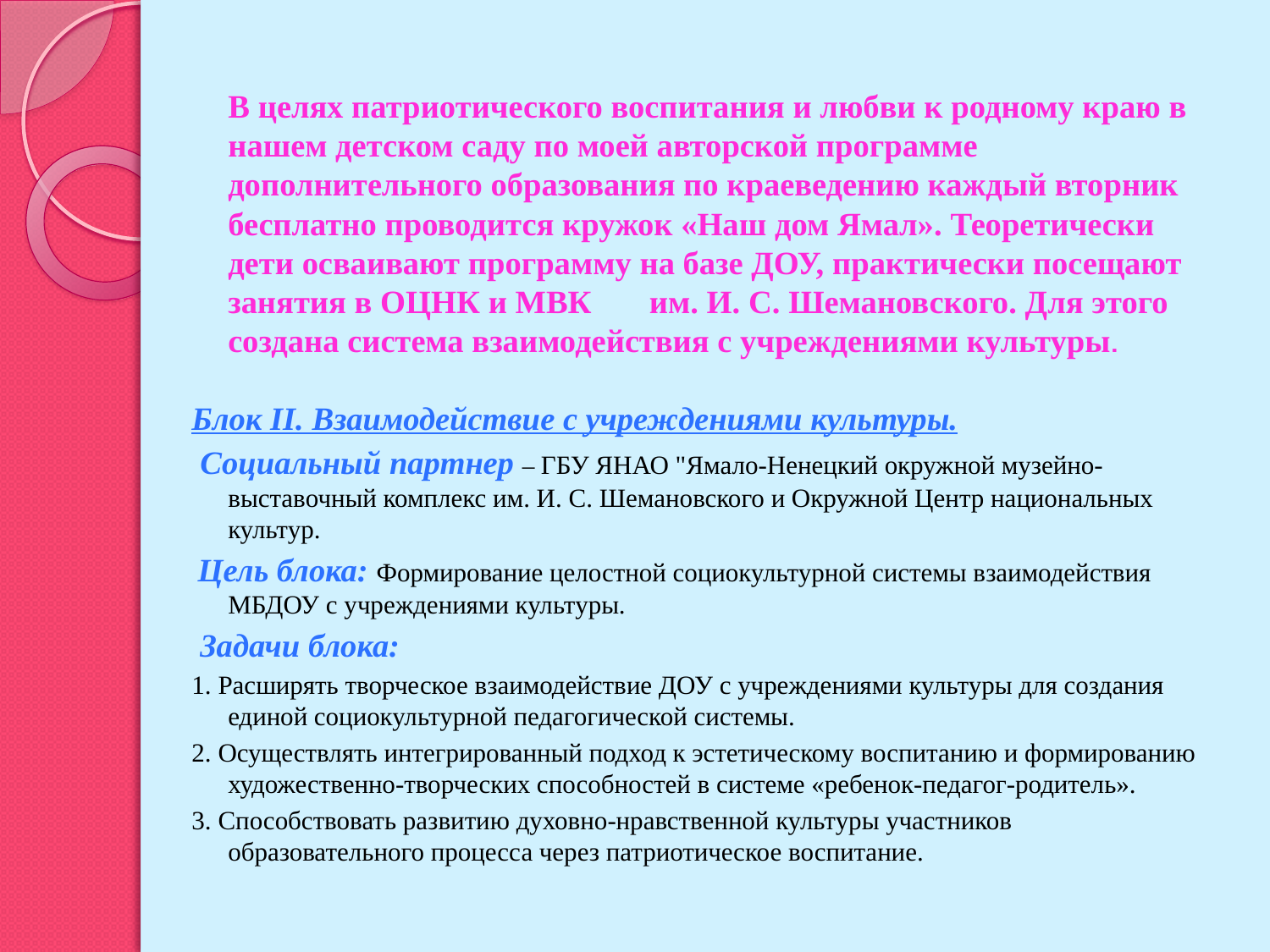

В целях патриотического воспитания и любви к родному краю в нашем детском саду по моей авторской программе дополнительного образования по краеведению каждый вторник бесплатно проводится кружок «Наш дом Ямал». Теоретически дети осваивают программу на базе ДОУ, практически посещают занятия в ОЦНК и МВК       им. И. С. Шемановского. Для этого создана система взаимодействия с учреждениями культуры.

Блок II. Взаимодействие с учреждениями культуры.
 Социальный партнер – ГБУ ЯНАО "Ямало-Ненецкий окружной музейно-выставочный комплекс им. И. С. Шемановского и Окружной Центр национальных культур.
 Цель блока: Формирование целостной социокультурной системы взаимодействия МБДОУ с учреждениями культуры.
 Задачи блока:
1. Расширять творческое взаимодействие ДОУ с учреждениями культуры для создания единой социокультурной педагогической системы.
2. Осуществлять интегрированный подход к эстетическому воспитанию и формированию художественно-творческих способностей в системе «ребенок-педагог-родитель».
3. Способствовать развитию духовно-нравственной культуры участников образовательного процесса через патриотическое воспитание.